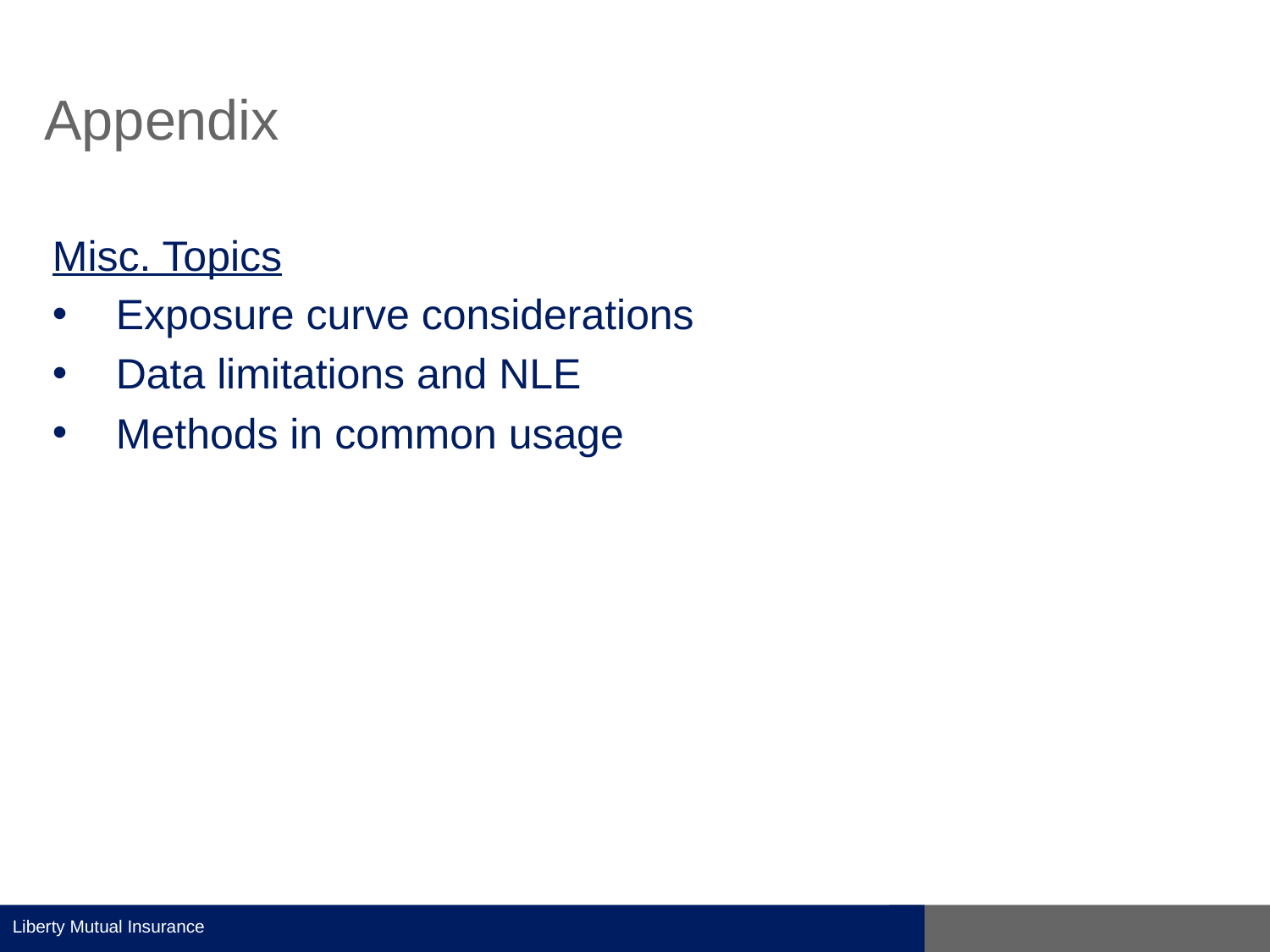

# Appendix
Misc. Topics
Exposure curve considerations
Data limitations and NLE
Methods in common usage